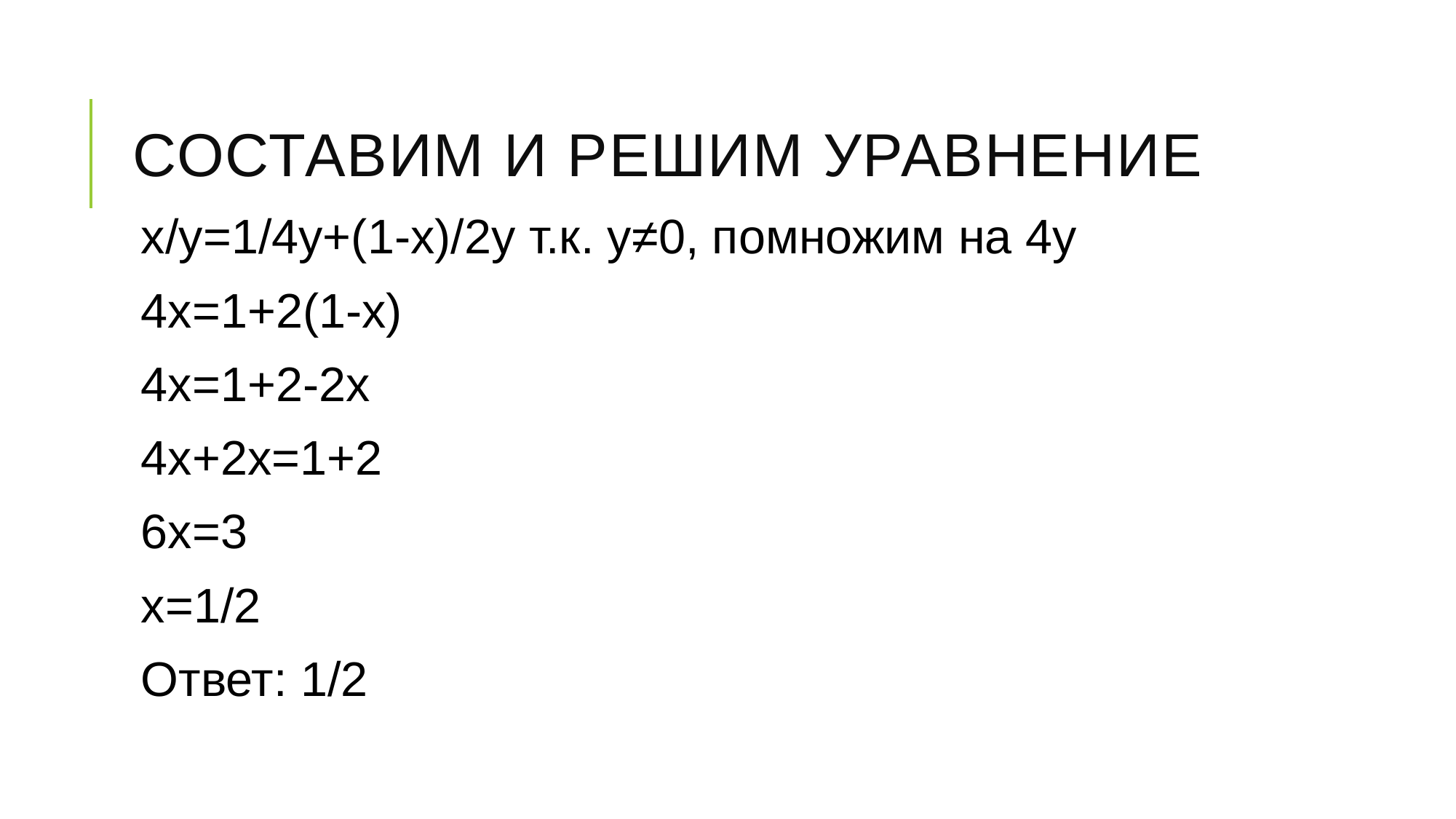

# Составим и решим уравнение
х/у=1/4у+(1-х)/2у т.к. у≠0, помножим на 4у
4х=1+2(1-х)
4х=1+2-2х
4х+2х=1+2
6х=3
х=1/2
Ответ: 1/2